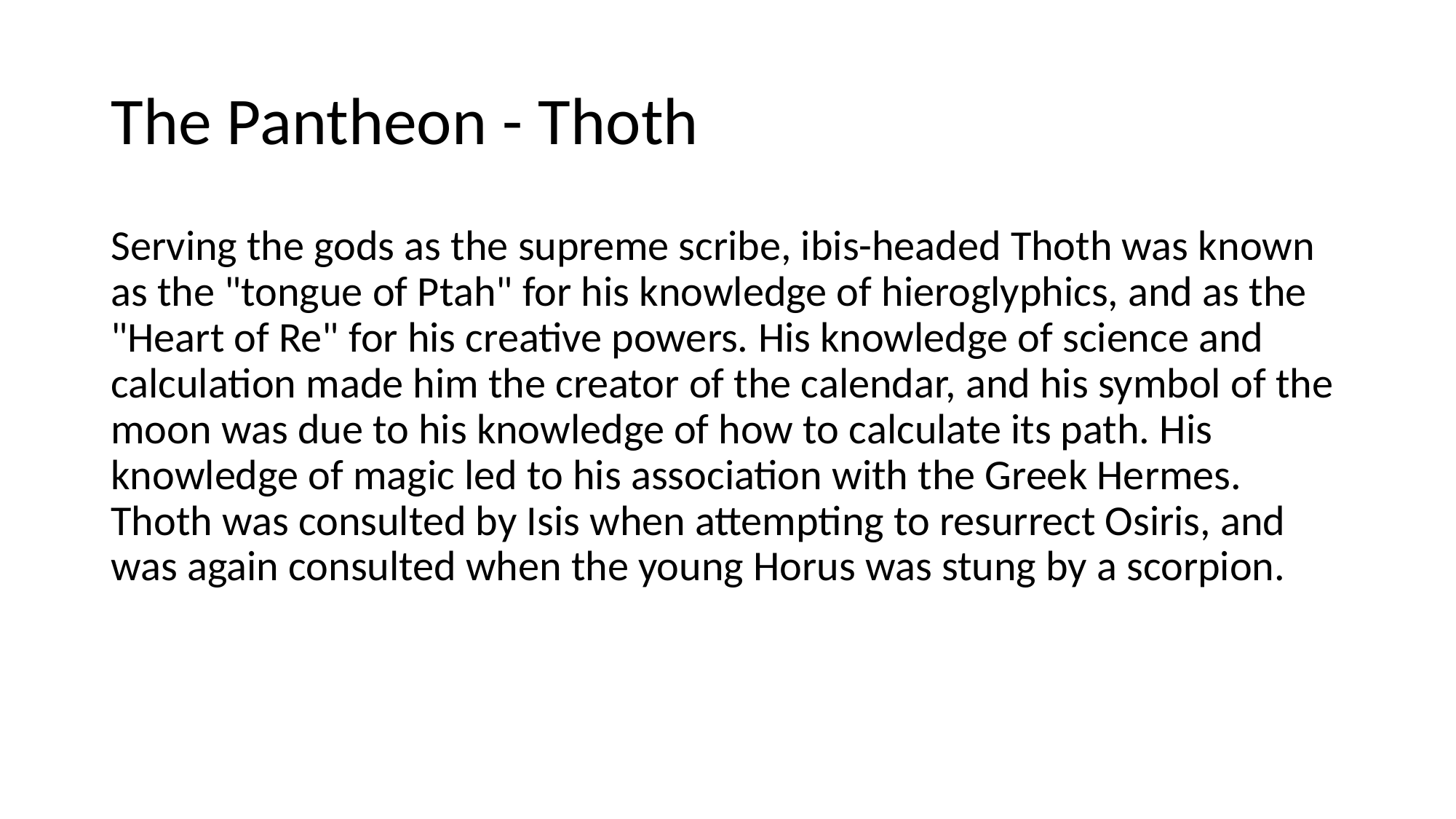

# The Pantheon - Thoth
Serving the gods as the supreme scribe, ibis-headed Thoth was known as the "tongue of Ptah" for his knowledge of hieroglyphics, and as the "Heart of Re" for his creative powers. His knowledge of science and calculation made him the creator of the calendar, and his symbol of the moon was due to his knowledge of how to calculate its path. His knowledge of magic led to his association with the Greek Hermes. Thoth was consulted by Isis when attempting to resurrect Osiris, and was again consulted when the young Horus was stung by a scorpion.